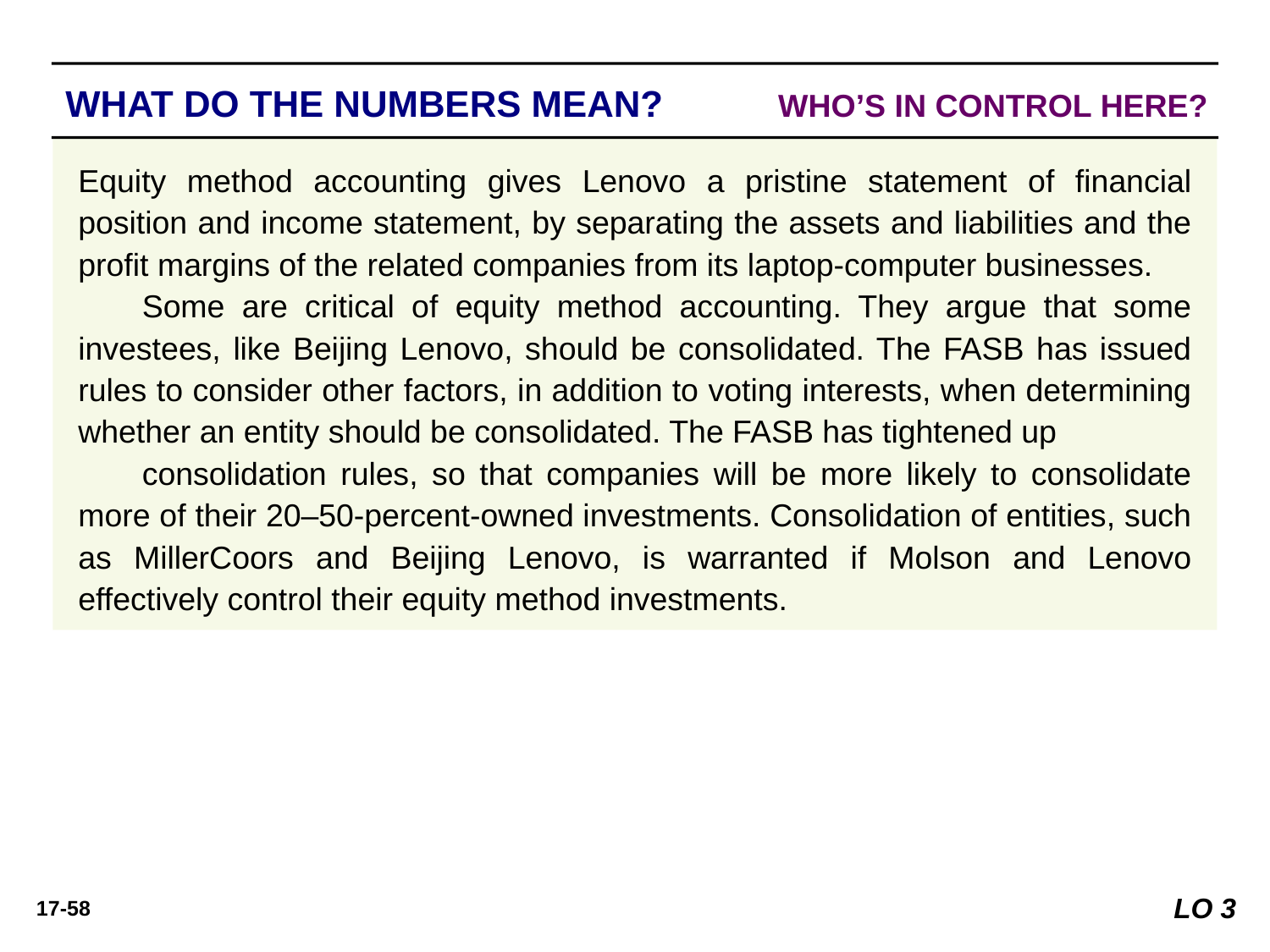

WHAT DO THE NUMBERS MEAN?  	WHO’S IN CONTROL HERE?
WHAT’S YOUR PRINCIPLE
Equity method accounting gives Lenovo a pristine statement of ﬁnancial position and income statement, by separating the assets and liabilities and the profit margins of the related companies from its laptop-computer businesses.
Some are critical of equity method accounting. They argue that some investees, like Beijing Lenovo, should be consolidated. The FASB has issued rules to consider other factors, in addition to voting interests, when determining whether an entity should be consolidated. The FASB has tightened up
consolidation rules, so that companies will be more likely to consolidate more of their 20–50-percent-owned investments. Consolidation of entities, such as MillerCoors and Beijing Lenovo, is warranted if Molson and Lenovo effectively control their equity method investments.

LO 3